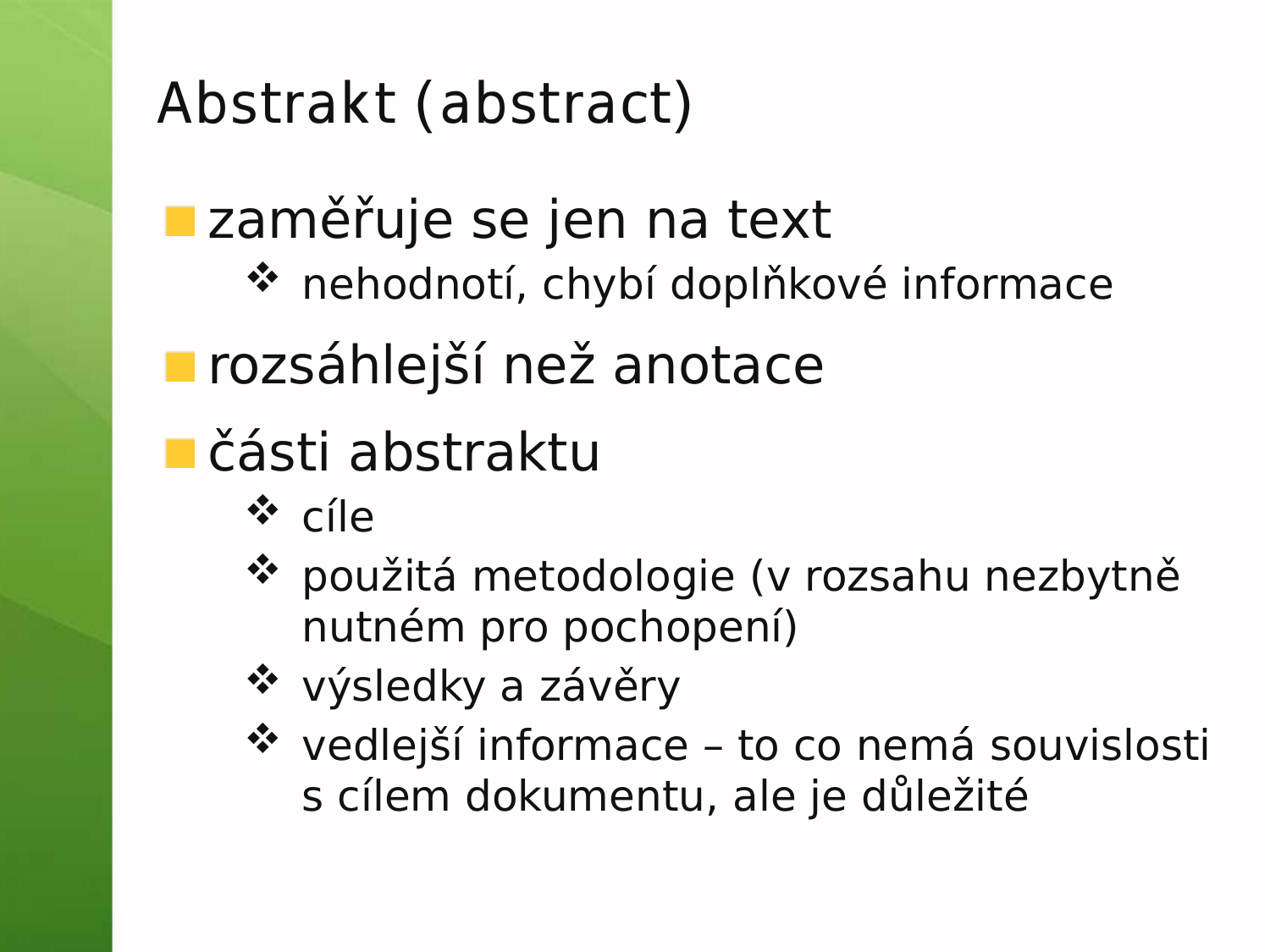

# Abstrakt (abstract)
zaměřuje se jen na text
nehodnotí, chybí doplňkové informace
rozsáhlejší než anotace
části abstraktu
cíle
použitá metodologie (v rozsahu nezbytně nutném pro pochopení)
výsledky a závěry
vedlejší informace – to co nemá souvislosti s cílem dokumentu, ale je důležité